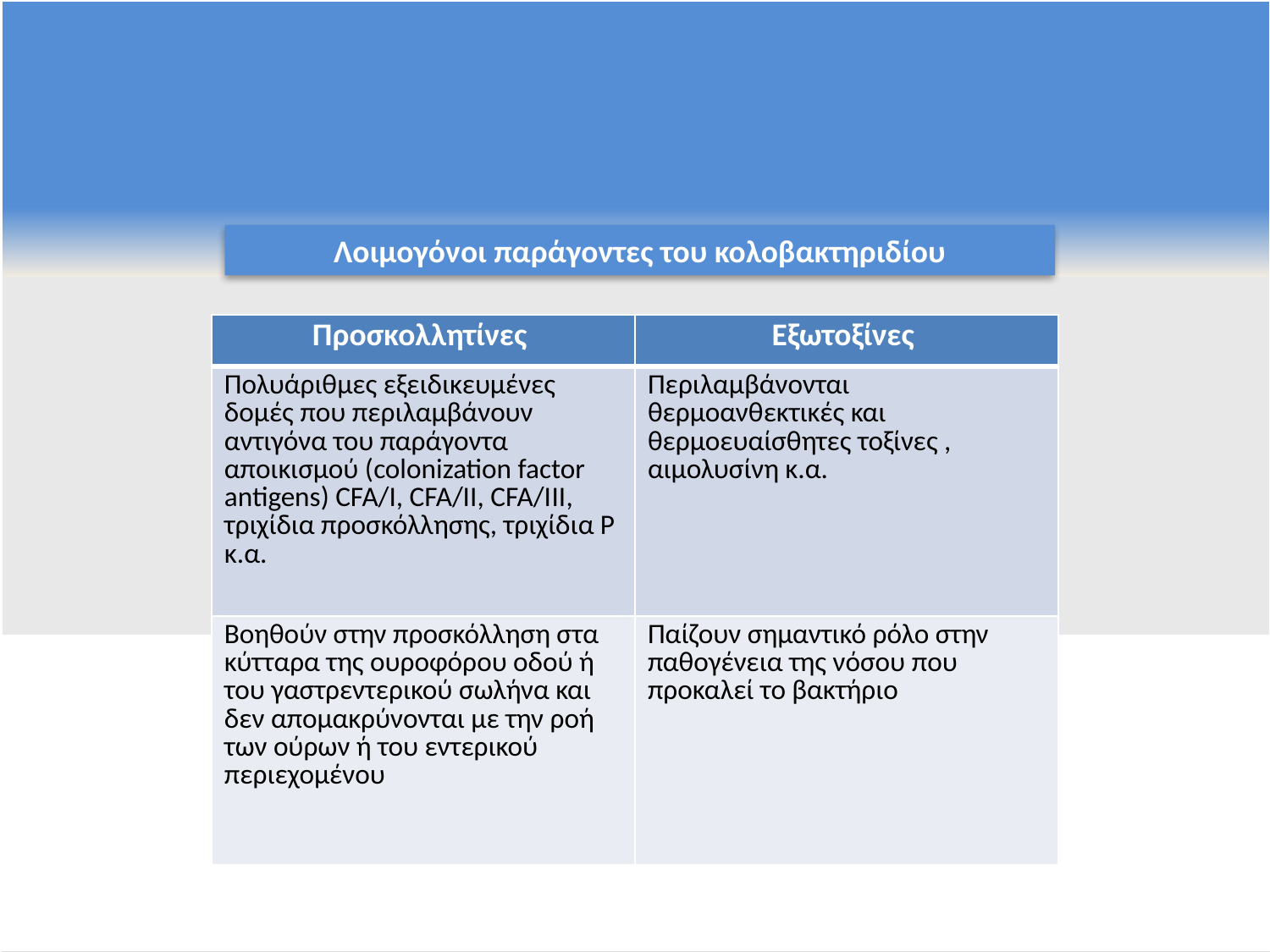

Λοιμογόνοι παράγοντες του κολοβακτηριδίου
| Προσκολλητίνες | Εξωτοξίνες |
| --- | --- |
| Πολυάριθμες εξειδικευμένες δομές που περιλαμβάνουν αντιγόνα του παράγοντα αποικισμού (colonization factor antigens) CFA/I, CFA/II, CFA/IΙΙ, τριχίδια προσκόλλησης, τριχίδια Ρ κ.α. | Περιλαμβάνονται θερμοανθεκτικές και θερμοευαίσθητες τοξίνες , αιμολυσίνη κ.α. |
| Βοηθούν στην προσκόλληση στα κύτταρα της ουροφόρου οδού ή του γαστρεντερικού σωλήνα και δεν απομακρύνονται με την ροή των ούρων ή του εντερικού περιεχομένου | Παίζουν σημαντικό ρόλο στην παθογένεια της νόσου που προκαλεί το βακτήριο |